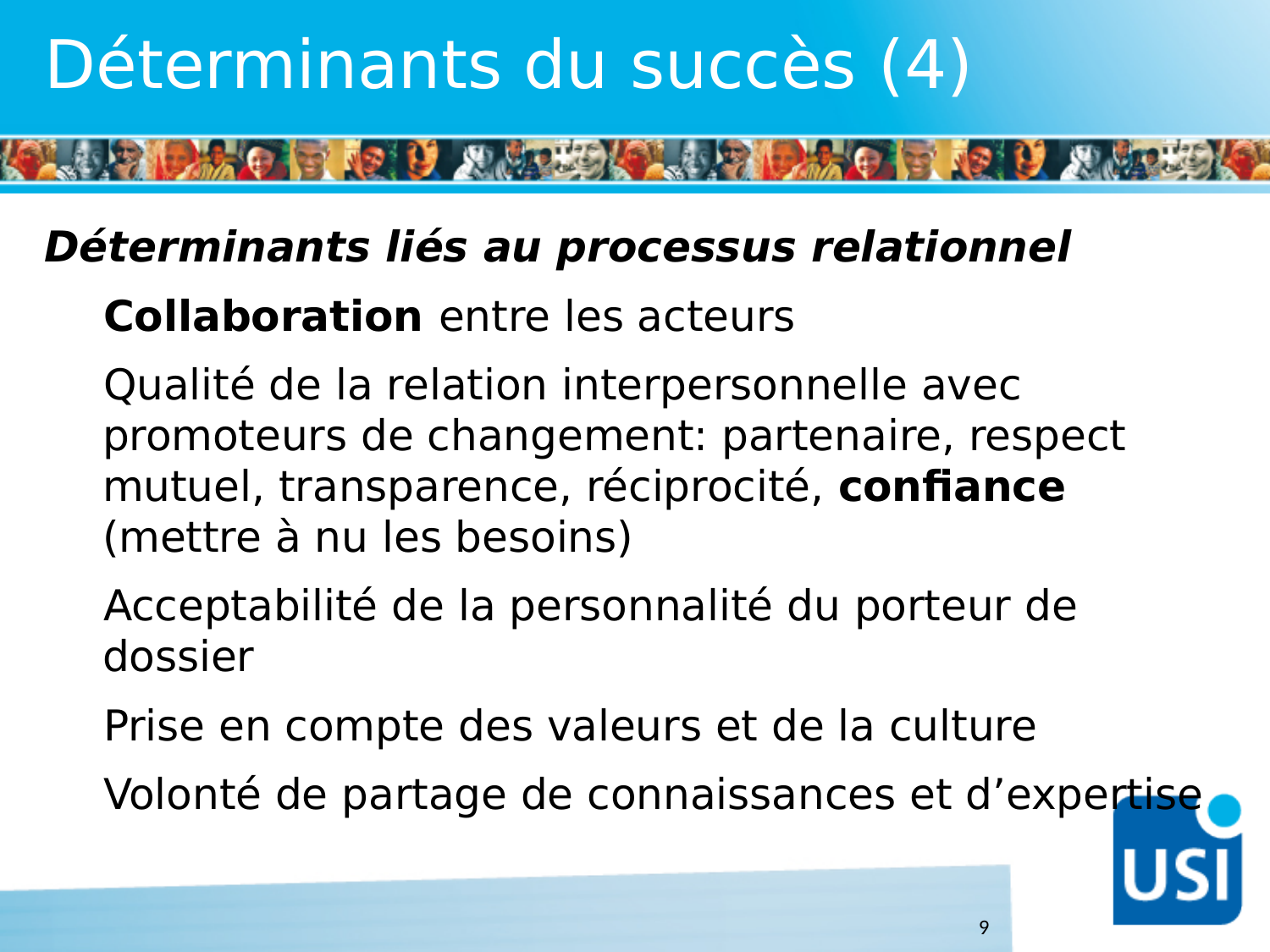

# Déterminants du succès (4)
Déterminants liés au processus relationnel
Collaboration entre les acteurs
Qualité de la relation interpersonnelle avec promoteurs de changement: partenaire, respect mutuel, transparence, réciprocité, confiance (mettre à nu les besoins)
Acceptabilité de la personnalité du porteur de dossier
Prise en compte des valeurs et de la culture
Volonté de partage de connaissances et d’expertise
9